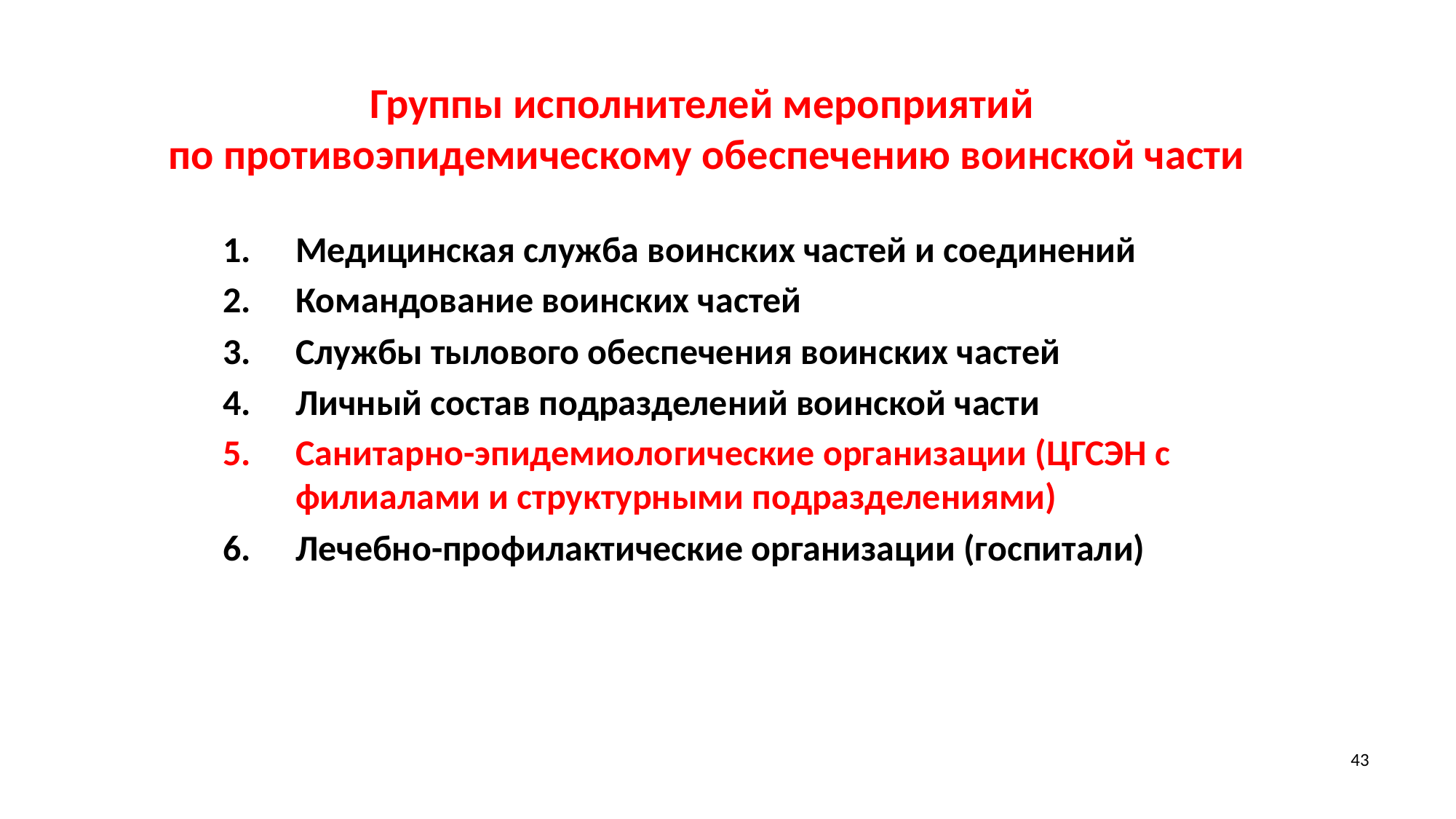

# Группы исполнителей мероприятий по противоэпидемическому обеспечению воинской части
Медицинская служба воинских частей и соединений
Командование воинских частей
Службы тылового обеспечения воинских частей
Личный состав подразделений воинской части
Санитарно-эпидемиологические организации (ЦГСЭН с филиалами и структурными подразделениями)
Лечебно-профилактические организации (госпитали)
43